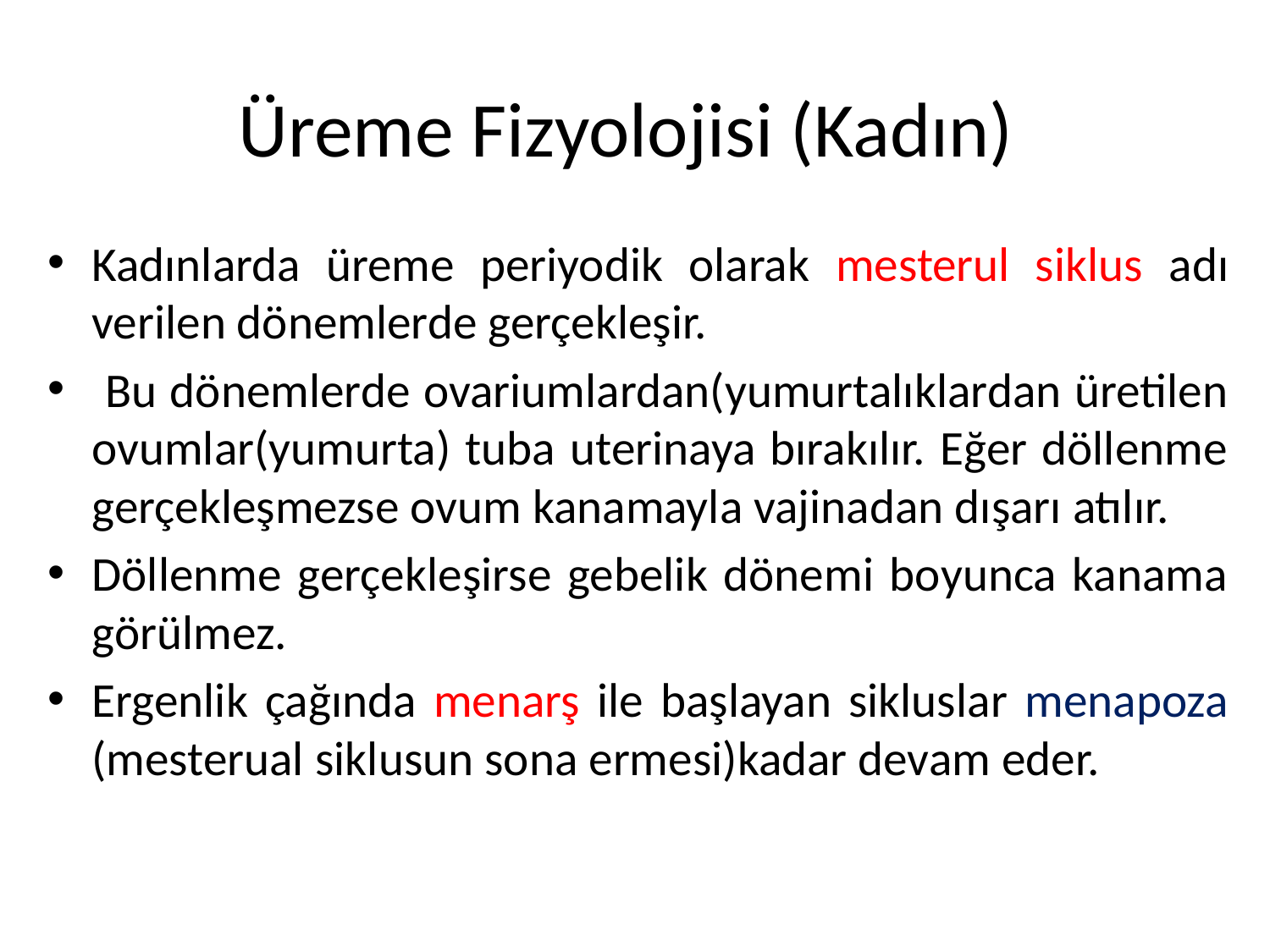

# Üreme Fizyolojisi (Kadın)
Kadınlarda üreme periyodik olarak mesterul siklus adı verilen dönemlerde gerçekleşir.
 Bu dönemlerde ovariumlardan(yumurtalıklardan üretilen ovumlar(yumurta) tuba uterinaya bırakılır. Eğer döllenme gerçekleşmezse ovum kanamayla vajinadan dışarı atılır.
Döllenme gerçekleşirse gebelik dönemi boyunca kanama görülmez.
Ergenlik çağında menarş ile başlayan sikluslar menapoza (mesterual siklusun sona ermesi)kadar devam eder.